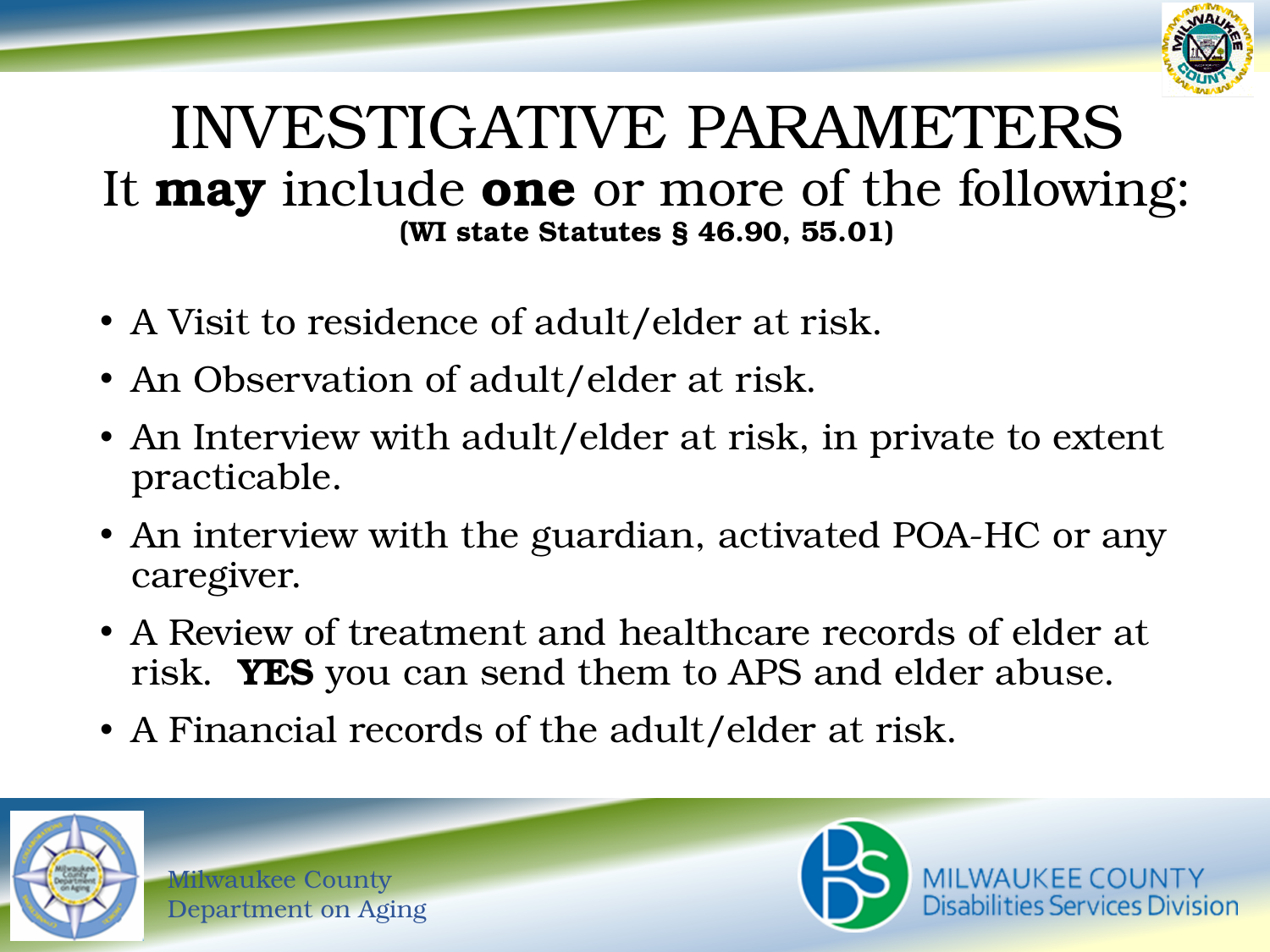

# INVESTIGATIVE PARAMETERS It may include one or more of the following: (WI state Statutes § 46.90, 55.01)
A Visit to residence of adult/elder at risk.
An Observation of adult/elder at risk.
An Interview with adult/elder at risk, in private to extent practicable.
An interview with the guardian, activated POA-HC or any caregiver.
A Review of treatment and healthcare records of elder at risk.  YES you can send them to APS and elder abuse.
A Financial records of the adult/elder at risk.